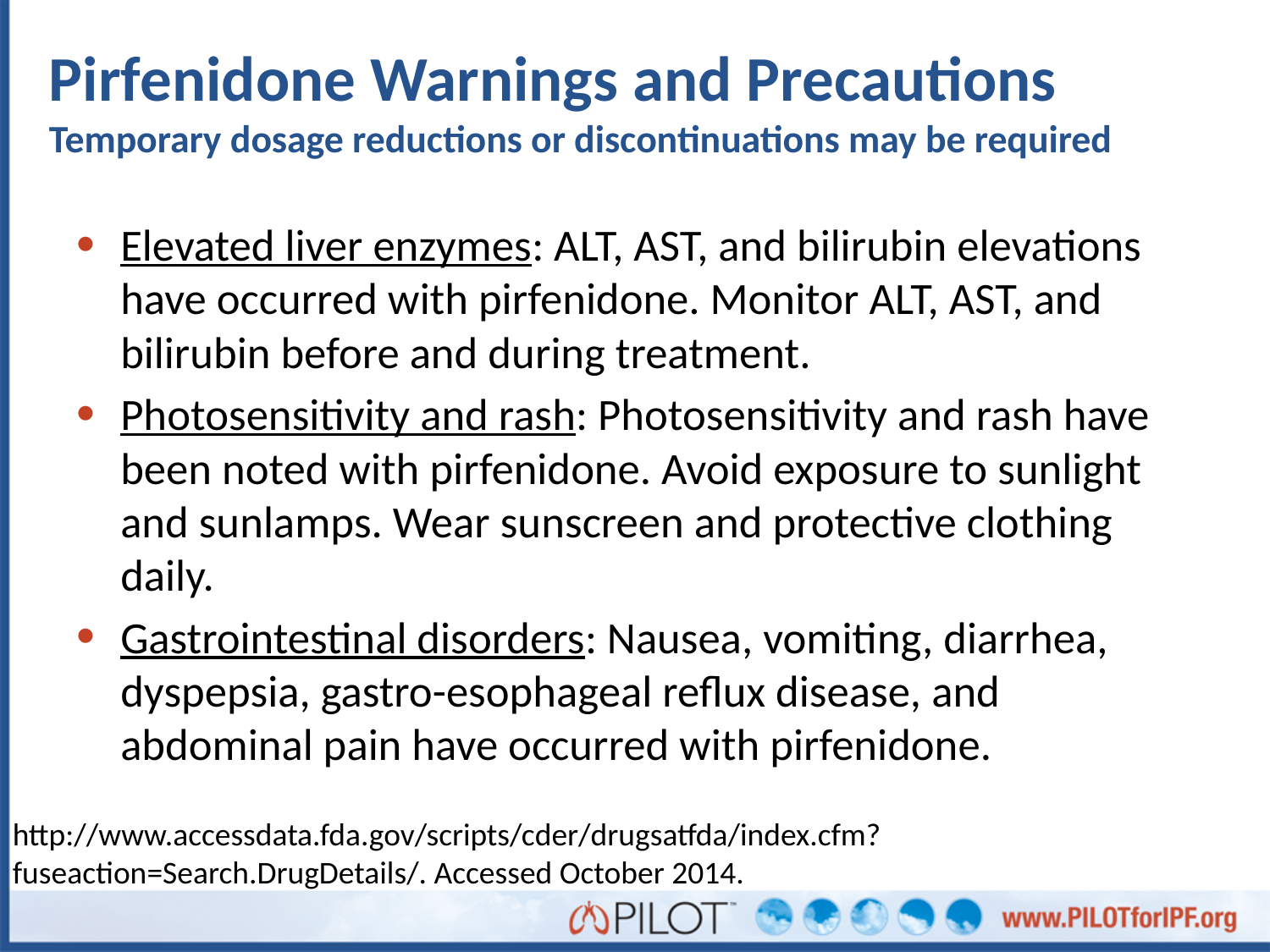

# Pirfenidone Warnings and Precautions Temporary dosage reductions or discontinuations may be required

Elevated liver enzymes: ALT, AST, and bilirubin elevations have occurred with pirfenidone. Monitor ALT, AST, and bilirubin before and during treatment.
Photosensitivity and rash: Photosensitivity and rash have been noted with pirfenidone. Avoid exposure to sunlight and sunlamps. Wear sunscreen and protective clothing daily.
Gastrointestinal disorders: Nausea, vomiting, diarrhea, dyspepsia, gastro-esophageal reflux disease, and abdominal pain have occurred with pirfenidone.

http://www.accessdata.fda.gov/scripts/cder/drugsatfda/index.cfm?fuseaction=Search.DrugDetails/. Accessed October 2014.